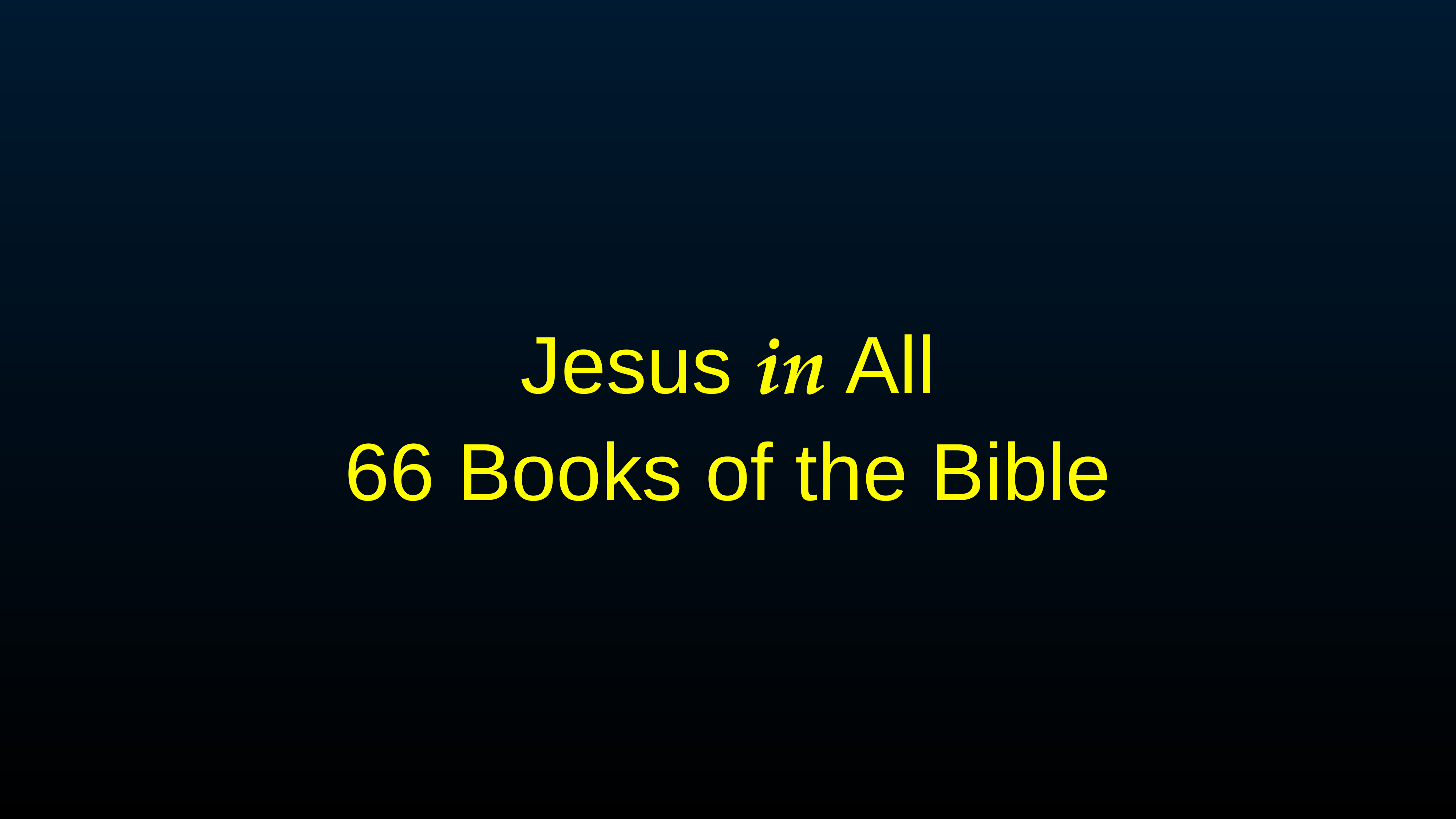

Jesus in All
66 Books of the Bible